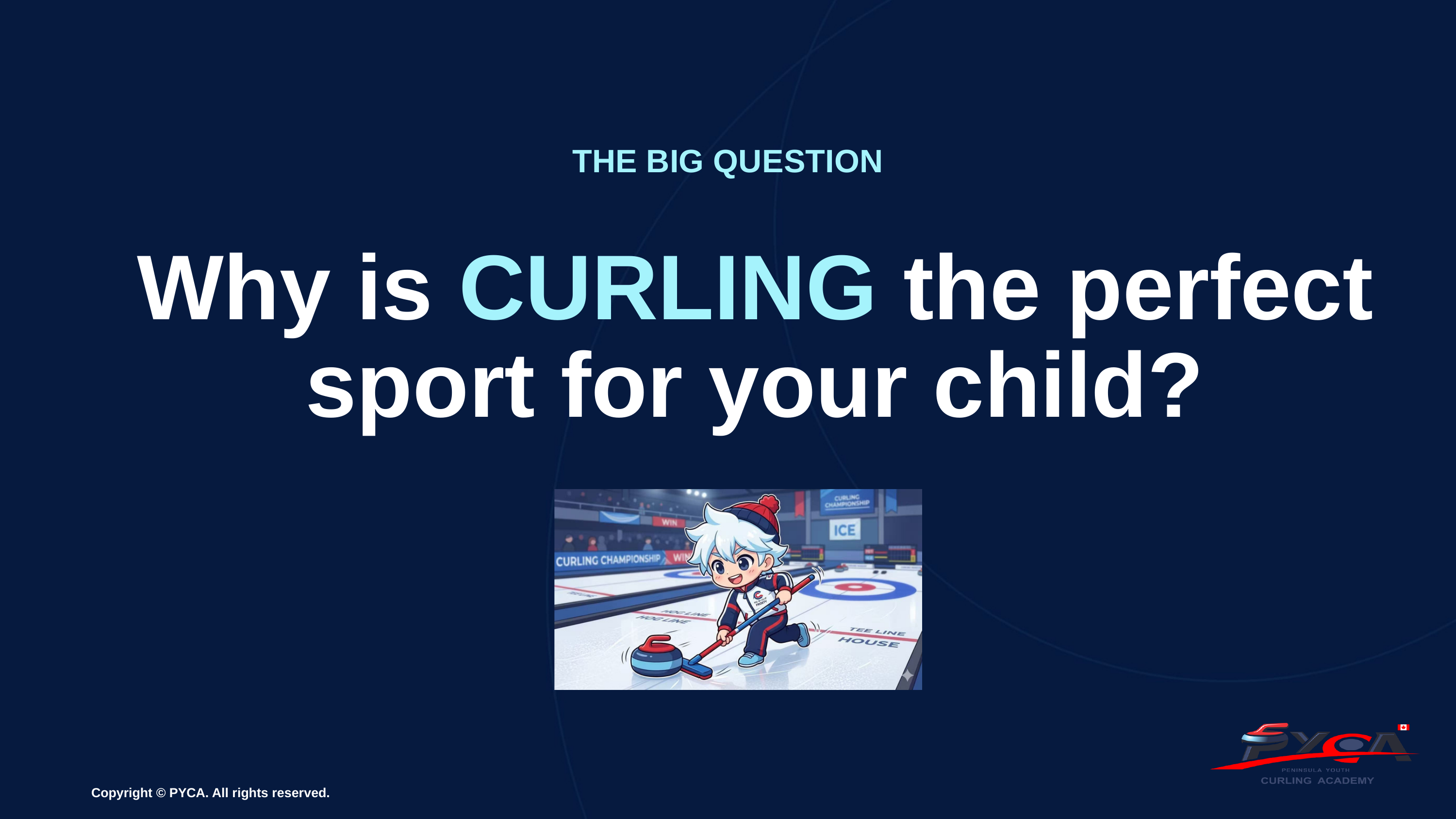

THE BIG QUESTION
Why is CURLING the perfect sport for your child?

Copyright © PYCA. All rights reserved.